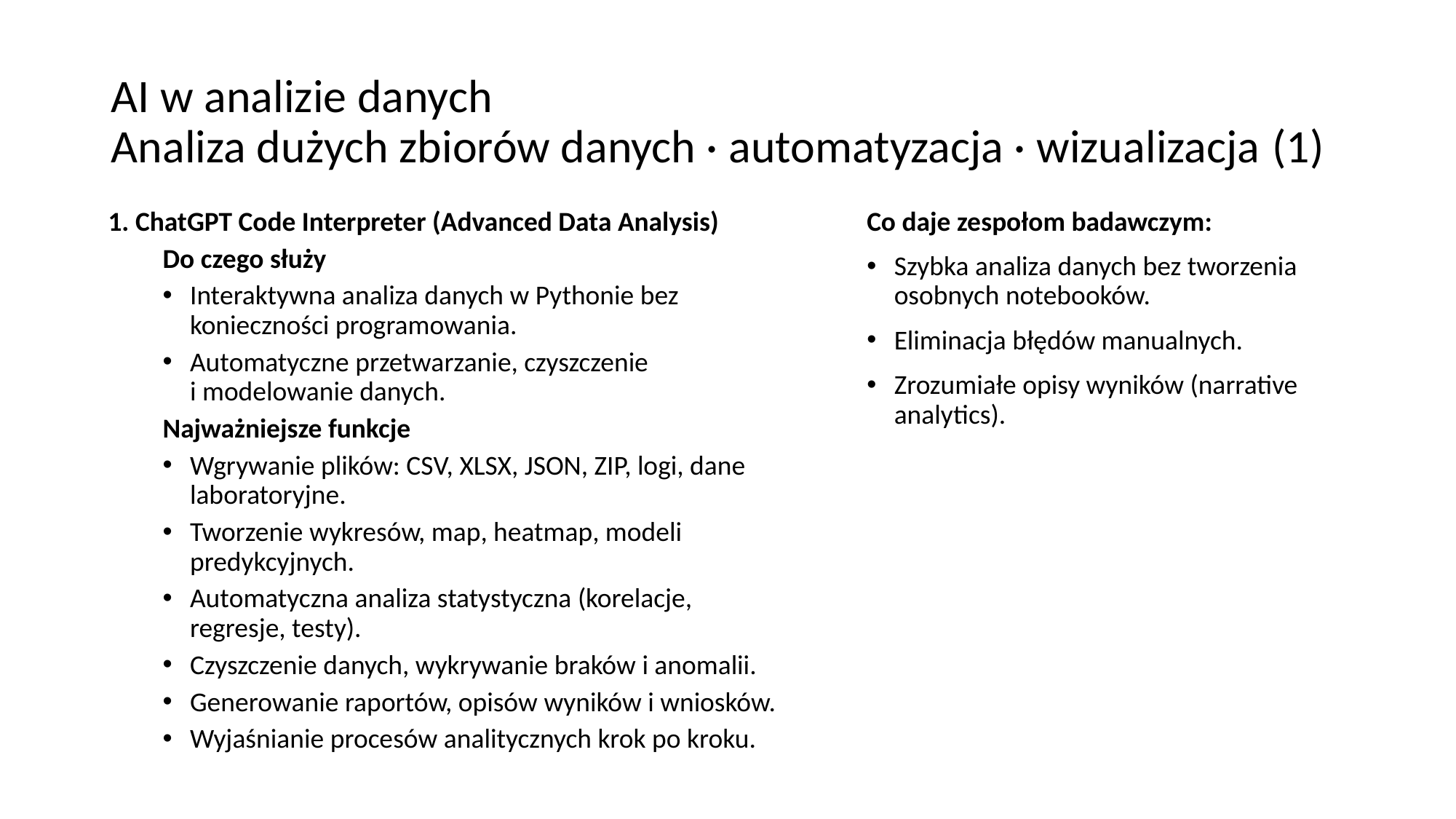

# AI w analizie danych Analiza dużych zbiorów danych · automatyzacja · wizualizacja (1)
1. ChatGPT Code Interpreter (Advanced Data Analysis)
Do czego służy
Interaktywna analiza danych w Pythonie bez konieczności programowania.
Automatyczne przetwarzanie, czyszczenie
i modelowanie danych.
Najważniejsze funkcje
Wgrywanie plików: CSV, XLSX, JSON, ZIP, logi, dane laboratoryjne.
Tworzenie wykresów, map, heatmap, modeli predykcyjnych.
Automatyczna analiza statystyczna (korelacje, regresje, testy).
Czyszczenie danych, wykrywanie braków i anomalii.
Generowanie raportów, opisów wyników i wniosków.
Wyjaśnianie procesów analitycznych krok po kroku.

Co daje zespołom badawczym:
Szybka analiza danych bez tworzenia osobnych notebooków.
Eliminacja błędów manualnych.
Zrozumiałe opisy wyników (narrative analytics).